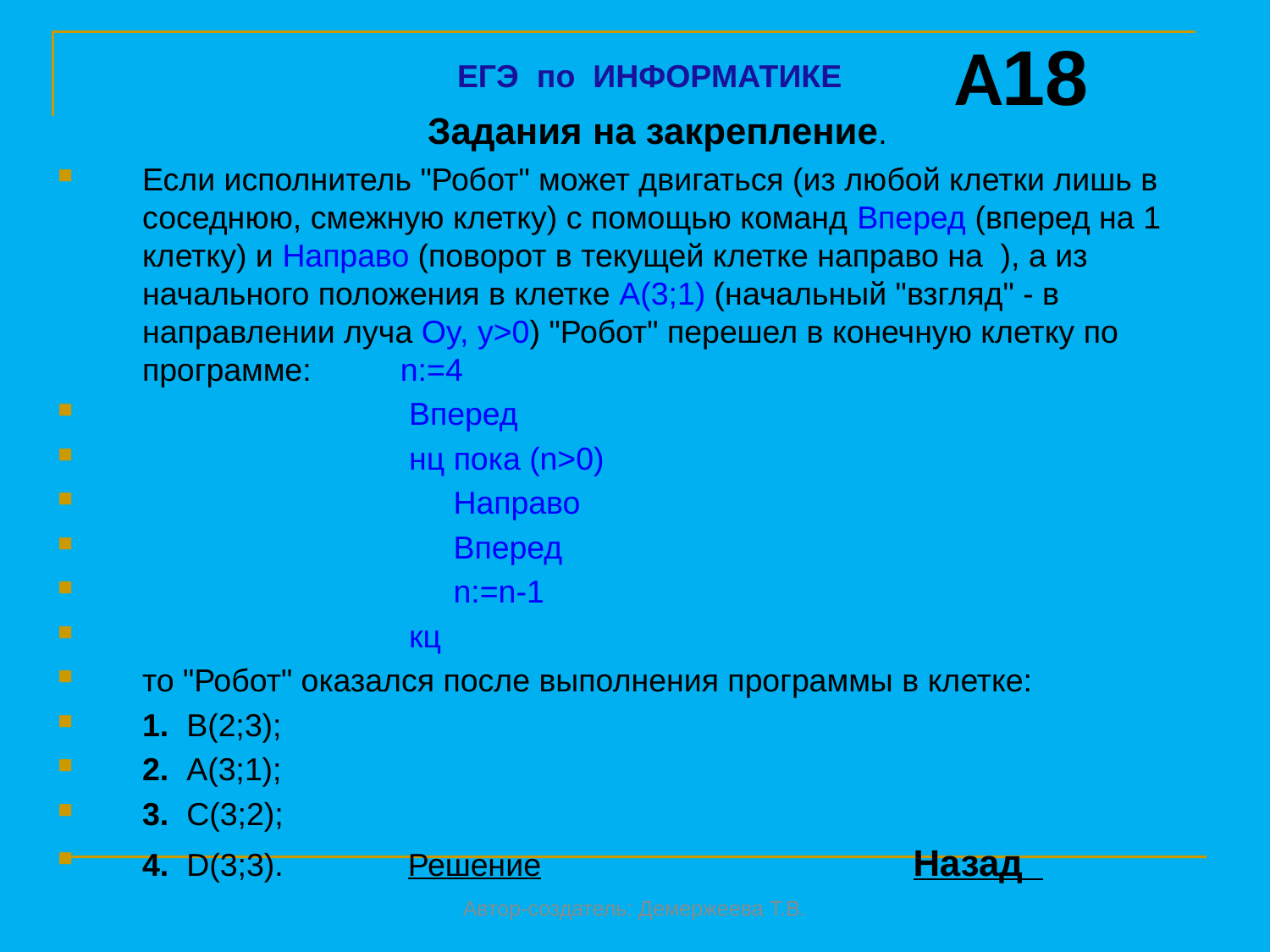

A18
ЕГЭ  по  ИНФОРМАТИКЕ
Задания на закрепление.
Если исполнитель "Робот" может двигаться (из любой клетки лишь в соседнюю, смежную клетку) с помощью команд Вперед (вперед на 1 клетку) и Направо (поворот в текущей клетке направо на  ), а из начального положения в клетке А(3;1) (начальный "взгляд" - в направлении луча Oy, y>0) "Робот" перешел в конечную клетку по программе:          n:=4
                              Вперед
                              нц пока (n>0)
                                   Направо
                                   Вперед
                                   n:=n-1
                              кц
то "Робот" оказался после выполнения программы в клетке:
1.  В(2;3);
2.  А(3;1);
3.  С(3;2);
4.  D(3;3).              Решение                                    Назад

Автор-создатель: Демержеева Т.В.